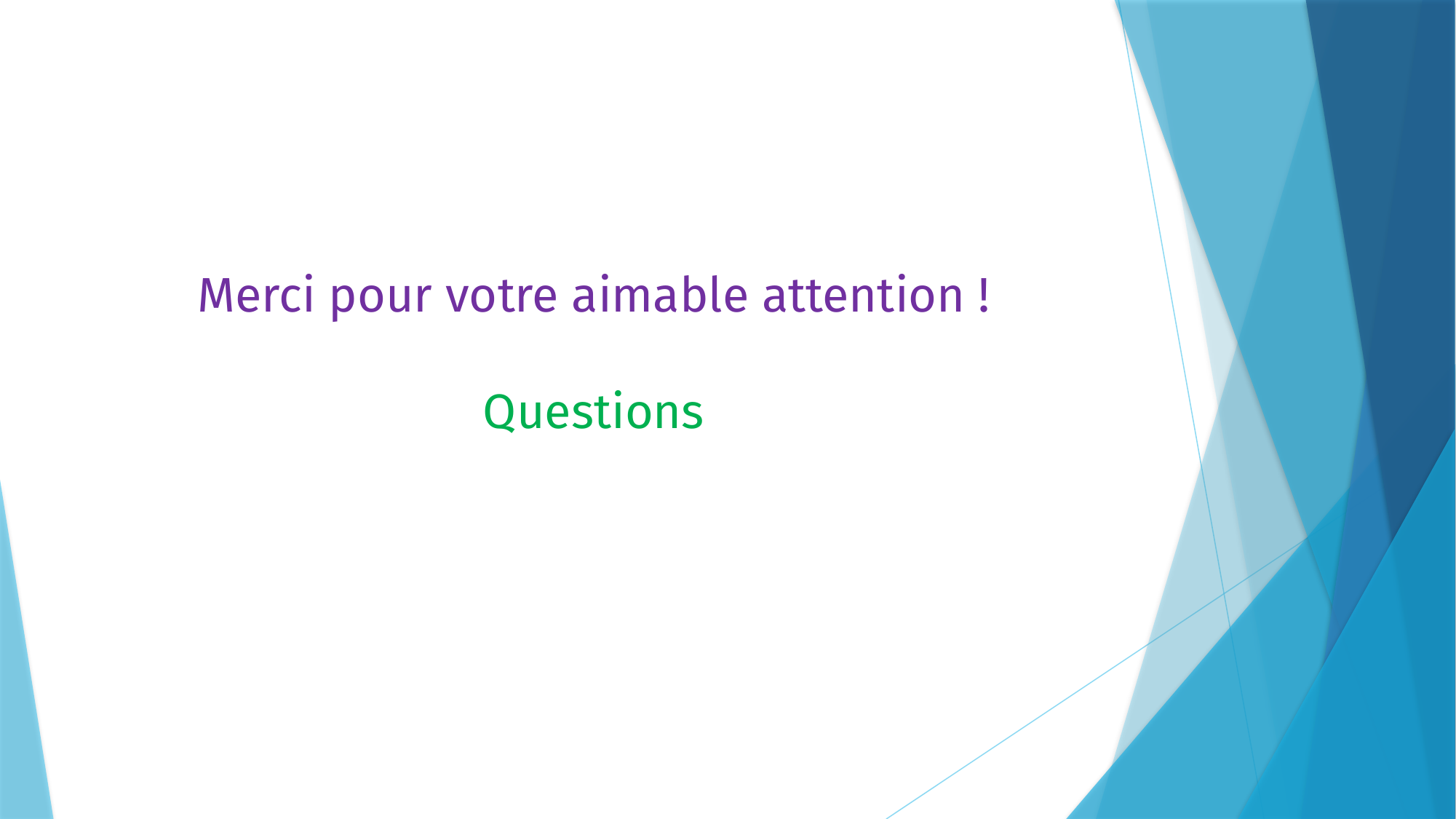

Merci pour votre aimable attention !
Questions